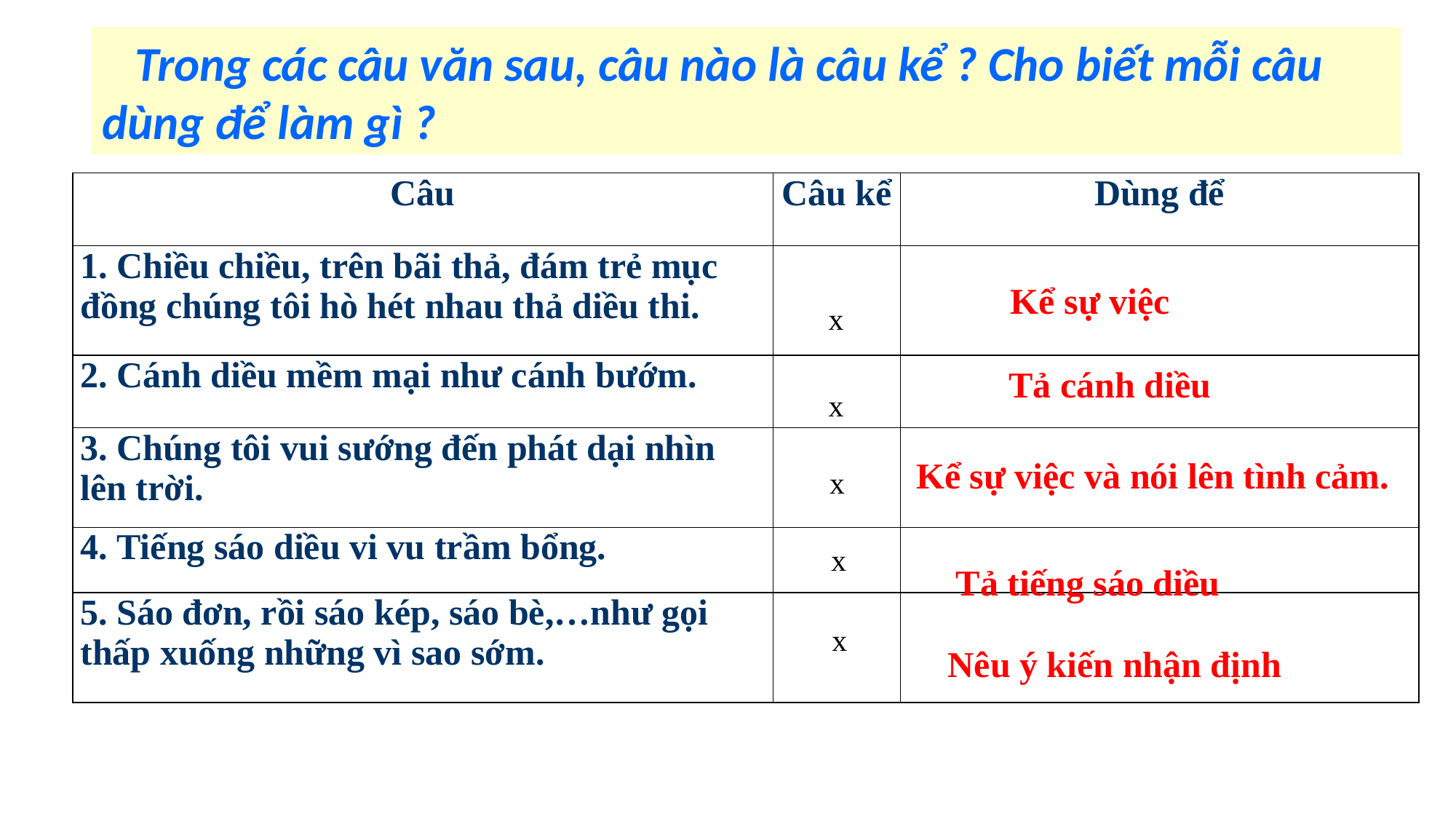

Trong các câu văn sau, câu nào là câu kể ? Cho biết mỗi câu dùng để làm gì ?
| Câu | Câu kể | Dùng để |
| --- | --- | --- |
| 1. Chiều chiều, trên bãi thả, đám trẻ mục đồng chúng tôi hò hét nhau thả diều thi. |  |  |
| 2. Cánh diều mềm mại như cánh bướm. |  |  |
| 3. Chúng tôi vui sướng đến phát dại nhìn lên trời. |  |  |
| 4. Tiếng sáo diều vi vu trầm bổng. |  |  |
| 5. Sáo đơn, rồi sáo kép, sáo bè,…như gọi thấp xuống những vì sao sớm. |  |  |
Kể sự việc
x
Tả cánh diều
x
Kể sự việc và nói lên tình cảm.
x
x
Tả tiếng sáo diều
x
Nêu ý kiến nhận định